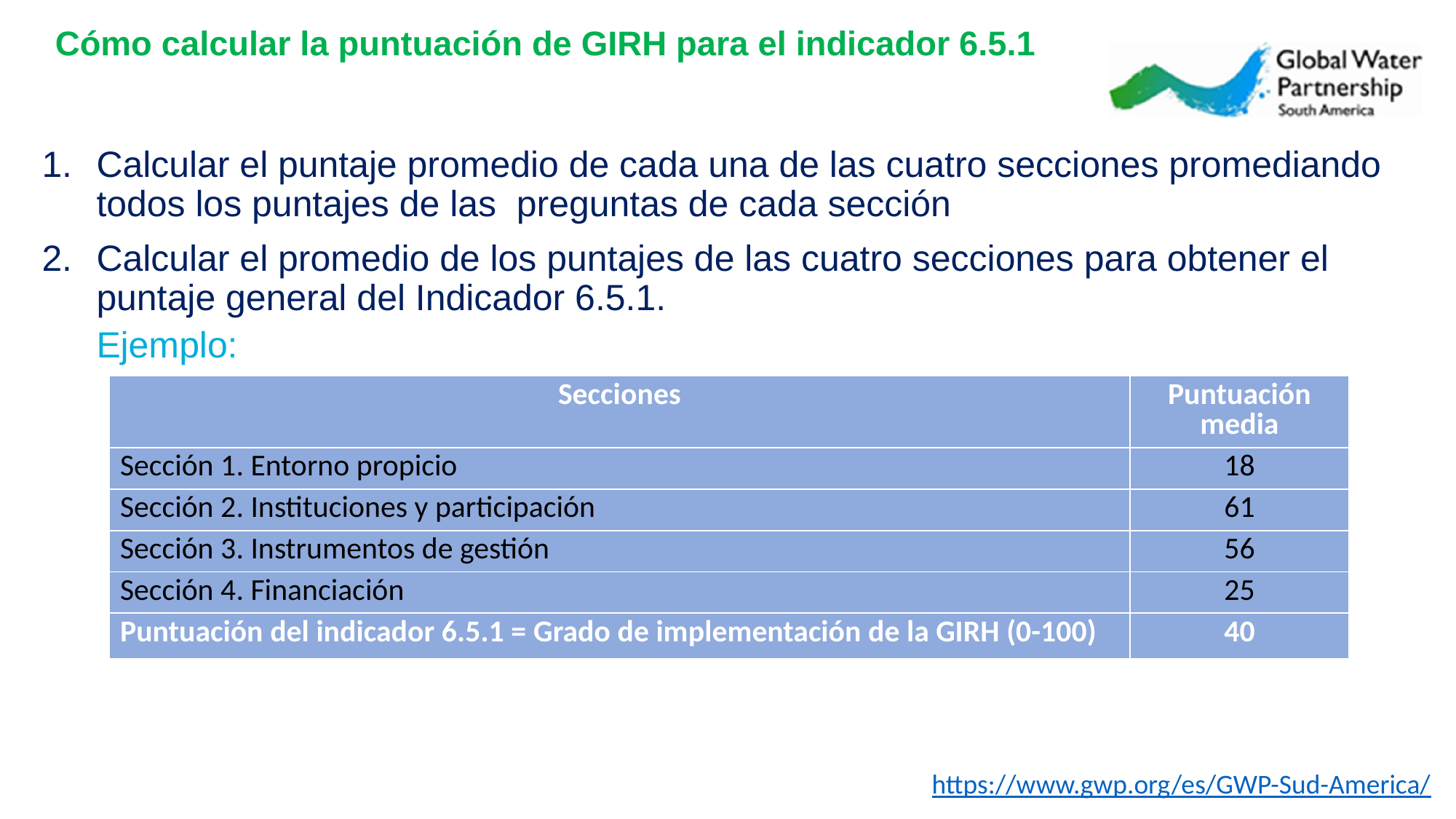

# Cómo calcular la puntuación de GIRH para el indicador 6.5.1
Calcular el puntaje promedio de cada una de las cuatro secciones promediando todos los puntajes de las  preguntas de cada sección
Calcular el promedio de los puntajes de las cuatro secciones para obtener el puntaje general del Indicador 6.5.1.
Ejemplo:
| Secciones | Puntuación media |
| --- | --- |
| Sección 1. Entorno propicio | 18 |
| Sección 2. Instituciones y participación | 61 |
| Sección 3. Instrumentos de gestión | 56 |
| Sección 4. Financiación | 25 |
| Puntuación del indicador 6.5.1 = Grado de implementación de la GIRH (0-100) | 40 |